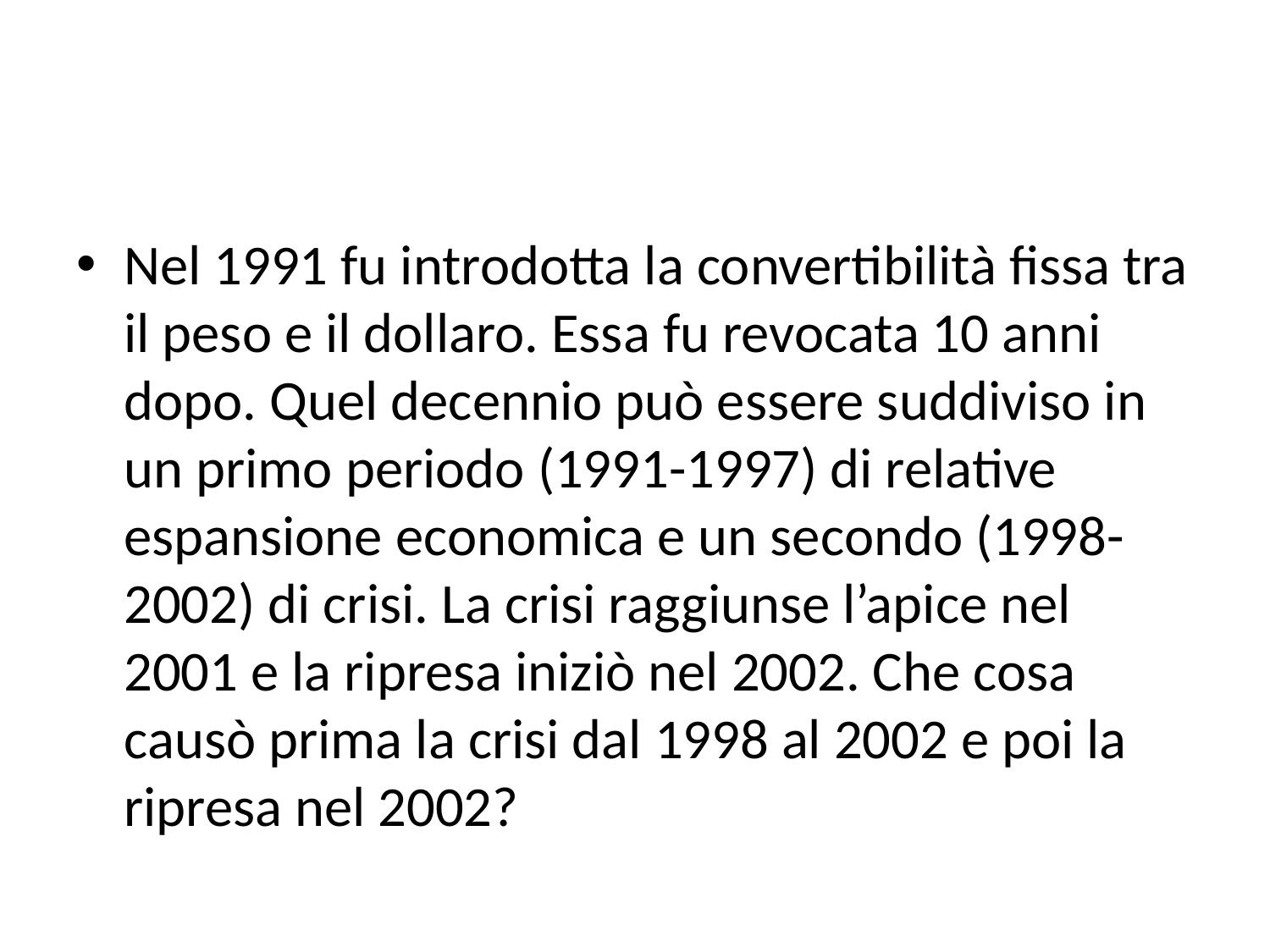

#
Nel 1991 fu introdotta la convertibilità fissa tra il peso e il dollaro. Essa fu revocata 10 anni dopo. Quel decennio può essere suddiviso in un primo periodo (1991-1997) di relative espansione economica e un secondo (1998-2002) di crisi. La crisi raggiunse l’apice nel 2001 e la ripresa iniziò nel 2002. Che cosa causò prima la crisi dal 1998 al 2002 e poi la ripresa nel 2002?